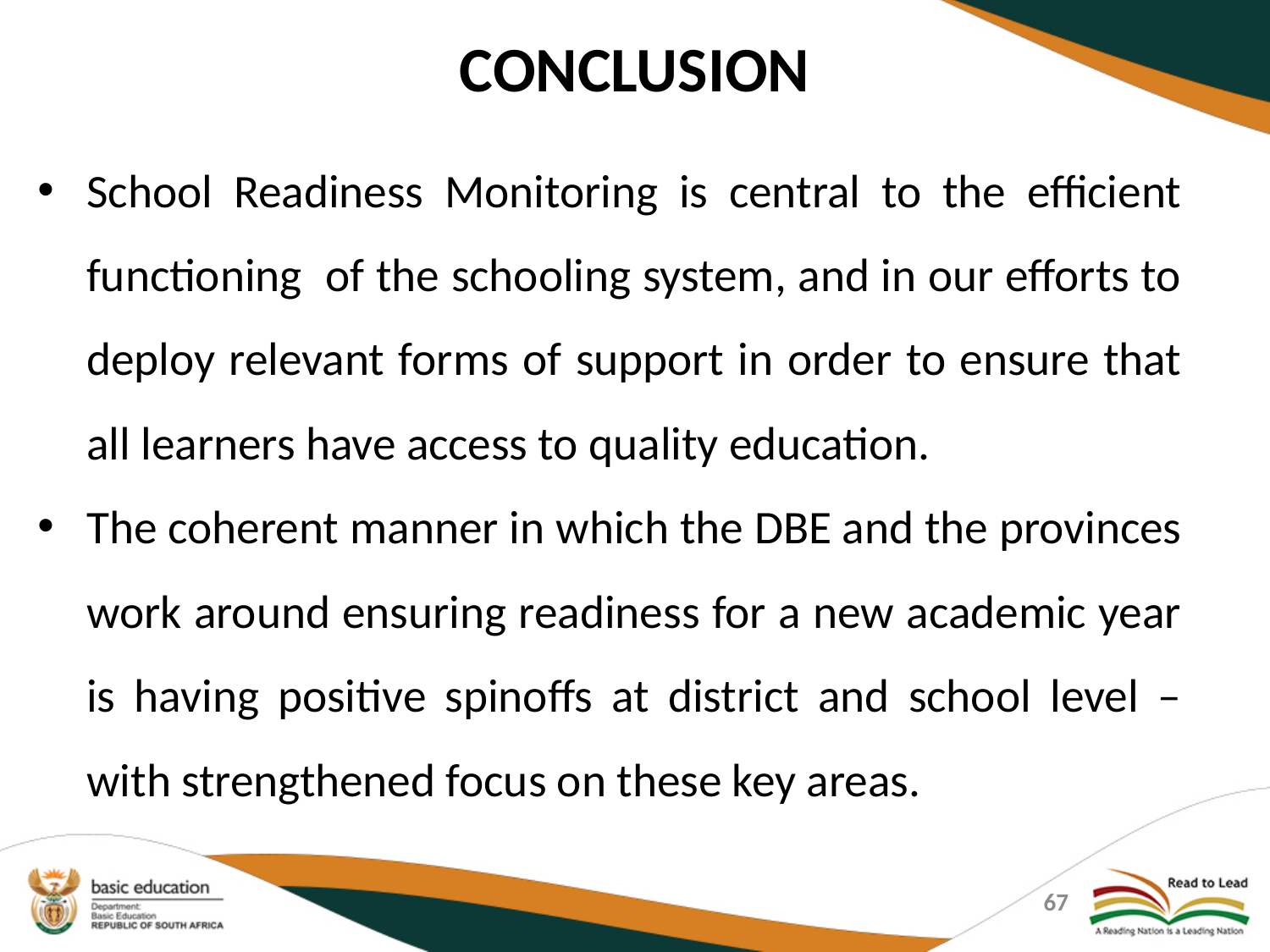

# CONCLUSION
School Readiness Monitoring is central to the efficient functioning  of the schooling system, and in our efforts to deploy relevant forms of support in order to ensure that all learners have access to quality education.
The coherent manner in which the DBE and the provinces work around ensuring readiness for a new academic year is having positive spinoffs at district and school level – with strengthened focus on these key areas.

67